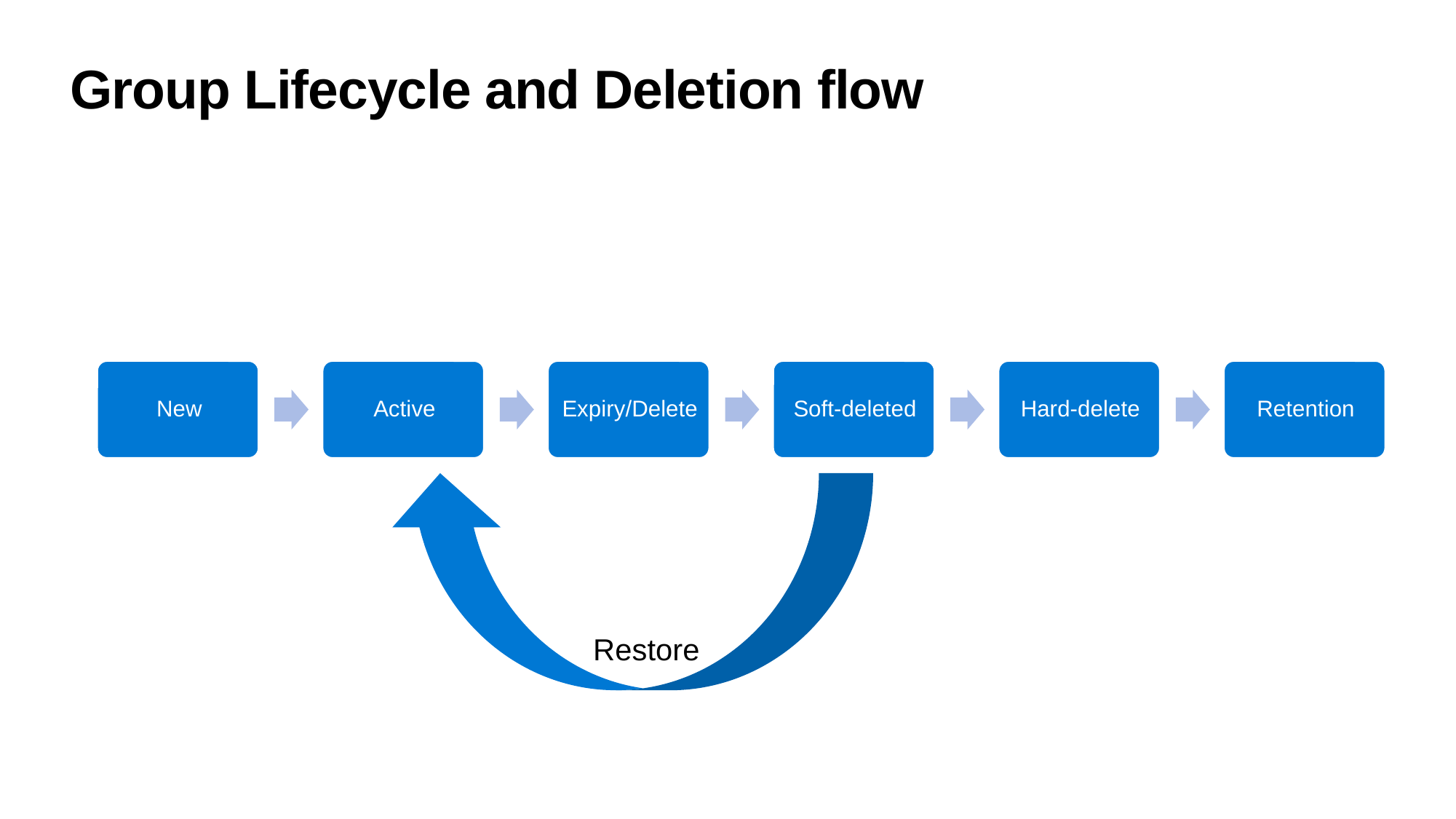

# Group Lifecycle and Deletion flow
New

Active

Expiry/Delete

Soft-deleted

Hard-delete

Retention

Restore